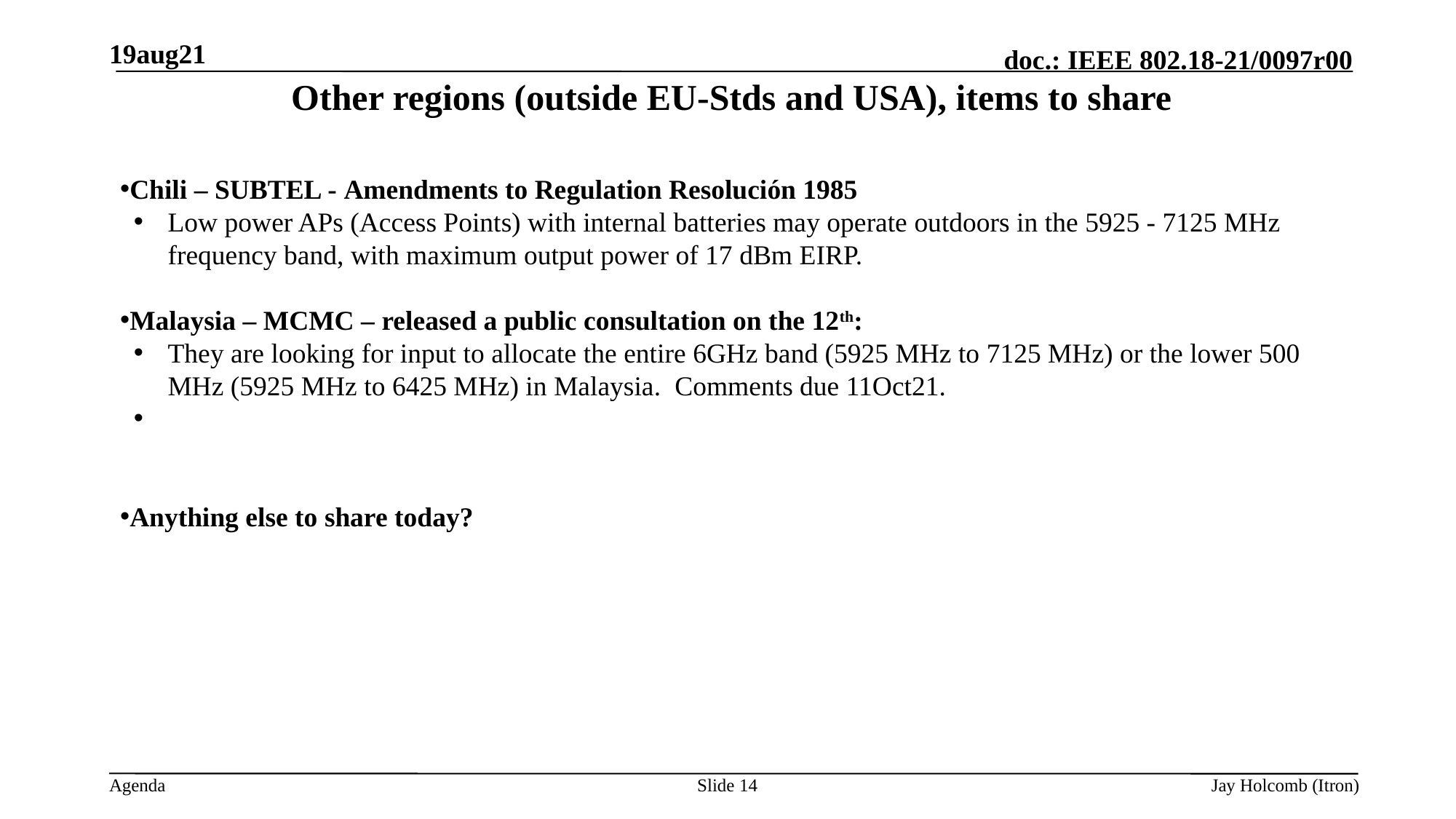

19aug21
# Other regions (outside EU-Stds and USA), items to share

Chili – SUBTEL - Amendments to Regulation Resolución 1985
Low power APs (Access Points) with internal batteries may operate outdoors in the 5925 - 7125 MHz frequency band, with maximum output power of 17 dBm EIRP.

Malaysia – MCMC – released a public consultation on the 12th:
They are looking for input to allocate the entire 6GHz band (5925 MHz to 7125 MHz) or the lower 500 MHz (5925 MHz to 6425 MHz) in Malaysia.  Comments due 11Oct21.

Anything else to share today?

Slide 14
Jay Holcomb (Itron)